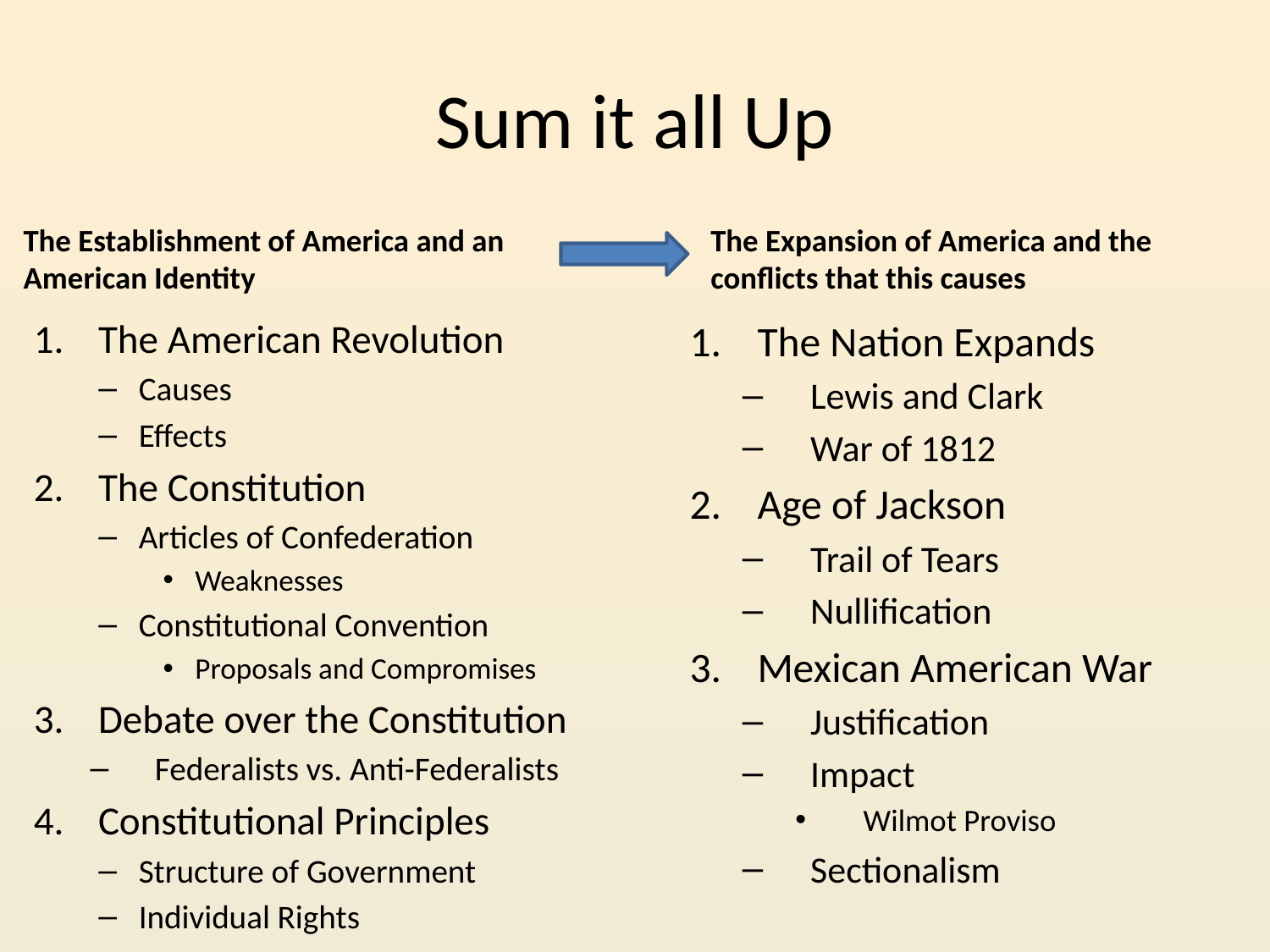

# Sum it all Up
The Establishment of America and an American Identity
The Expansion of America and the conflicts that this causes

The American Revolution
Causes
Effects
The Constitution
Articles of Confederation
Weaknesses
Constitutional Convention
Proposals and Compromises
Debate over the Constitution
Federalists vs. Anti-Federalists
Constitutional Principles
Structure of Government
Individual Rights

The Nation Expands
Lewis and Clark
War of 1812
Age of Jackson
Trail of Tears
Nullification
Mexican American War
Justification
Impact
Wilmot Proviso
Sectionalism